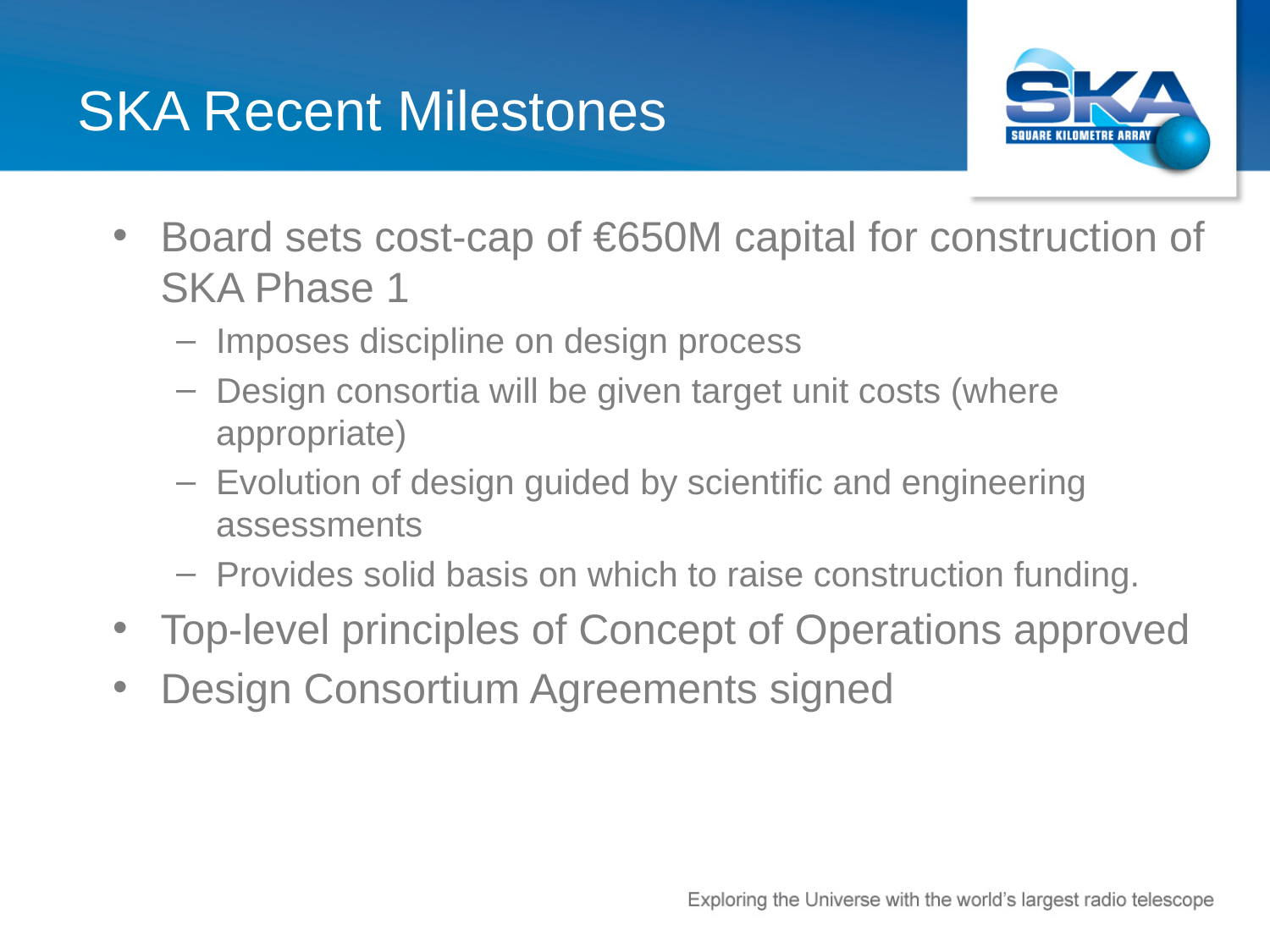

# SKA Recent Milestones
Board sets cost-cap of €650M capital for construction of SKA Phase 1
Imposes discipline on design process
Design consortia will be given target unit costs (where appropriate)
Evolution of design guided by scientific and engineering assessments
Provides solid basis on which to raise construction funding.
Top-level principles of Concept of Operations approved
Design Consortium Agreements signed